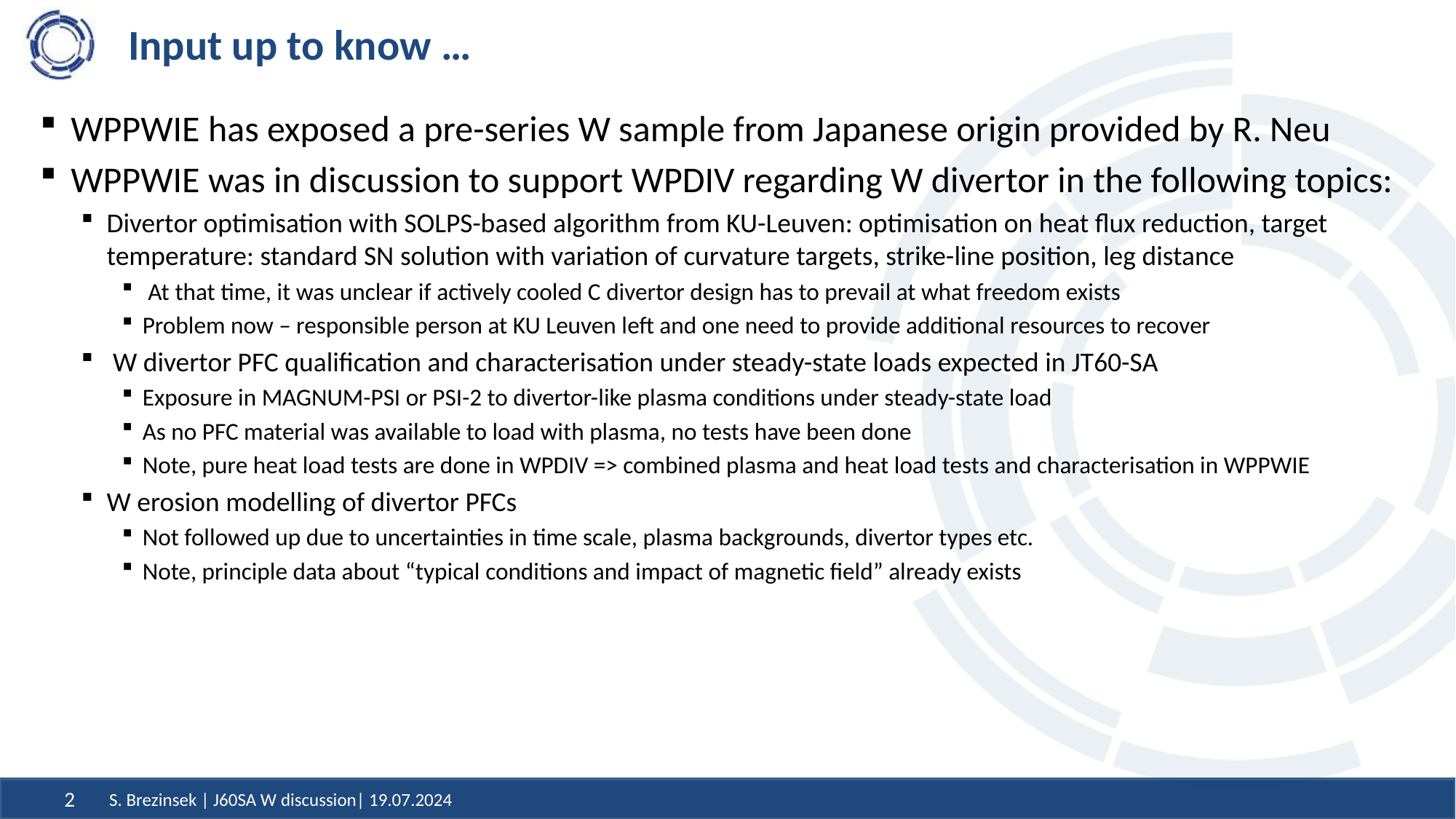

# Input up to know …
WPPWIE has exposed a pre-series W sample from Japanese origin provided by R. Neu
WPPWIE was in discussion to support WPDIV regarding W divertor in the following topics:
Divertor optimisation with SOLPS-based algorithm from KU-Leuven: optimisation on heat flux reduction, target temperature: standard SN solution with variation of curvature targets, strike-line position, leg distance
 At that time, it was unclear if actively cooled C divertor design has to prevail at what freedom exists
Problem now – responsible person at KU Leuven left and one need to provide additional resources to recover
 W divertor PFC qualification and characterisation under steady-state loads expected in JT60-SA
Exposure in MAGNUM-PSI or PSI-2 to divertor-like plasma conditions under steady-state load
As no PFC material was available to load with plasma, no tests have been done
Note, pure heat load tests are done in WPDIV => combined plasma and heat load tests and characterisation in WPPWIE
W erosion modelling of divertor PFCs
Not followed up due to uncertainties in time scale, plasma backgrounds, divertor types etc.
Note, principle data about “typical conditions and impact of magnetic field” already exists
S. Brezinsek | J60SA W discussion| 19.07.2024
2